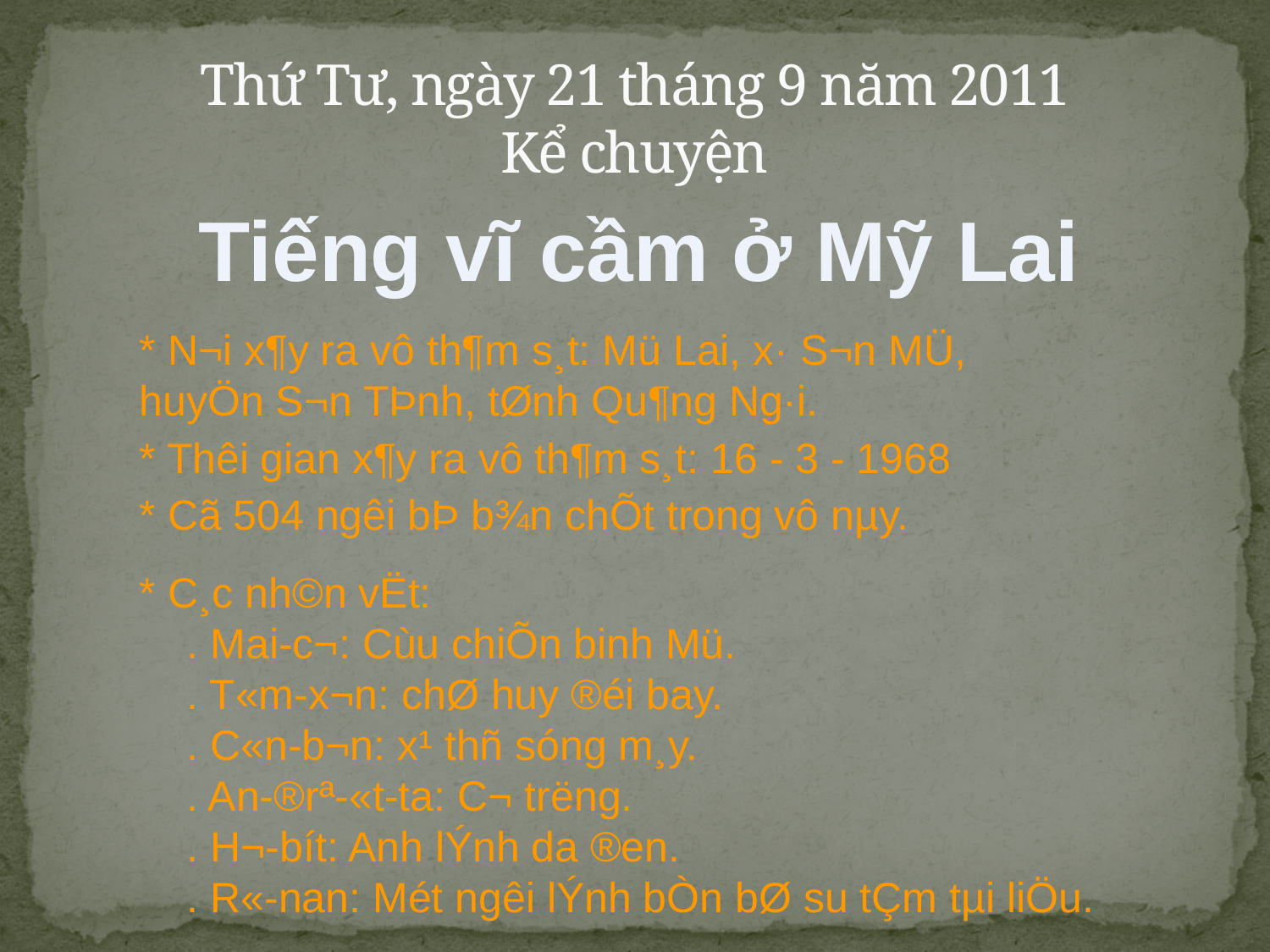

# Thứ Tư, ngày 21 tháng 9 năm 2011 Kể chuyện
Tiếng vĩ cầm ở Mỹ Lai
* N¬i x¶y ra vô th¶m s¸t: Mü Lai, x· S¬n MÜ, huyÖn S¬n TÞnh, tØnh Qu¶ng Ng·i.
* Thêi gian x¶y ra vô th¶m s¸t: 16 - 3 - 1968
* Cã 504 ng­êi bÞ b¾n chÕt trong vô nµy.
* C¸c nh©n vËt:
    . Mai-c¬: Cùu chiÕn binh Mü.
    . T«m-x¬n: chØ huy ®éi bay.
    . C«n-b¬n: x¹ thñ sóng m¸y.
    . An-®rª-«t-ta: C¬ tr­ëng.
    . H¬-bít: Anh lÝnh da ®en.
    . R«-nan: Mét ng­êi lÝnh bÒn bØ s­u tÇm tµi liÖu.